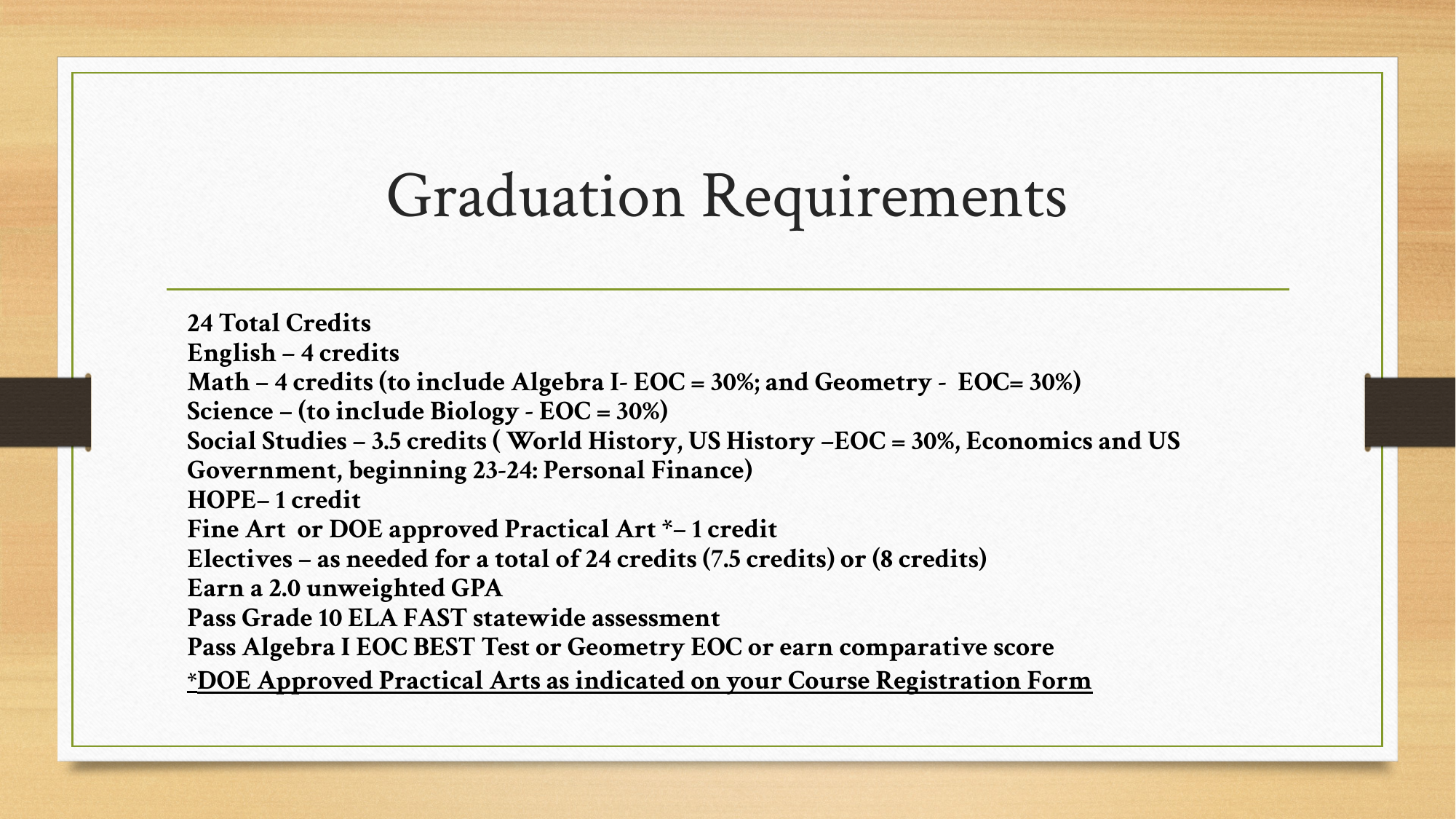

# Graduation Requirements
24 Total Credits
English – 4 credits
Math – 4 credits (to include Algebra I- EOC = 30%; and Geometry -  EOC= 30%)
Science – (to include Biology - EOC = 30%)
Social Studies – 3.5 credits ( World History, US History –EOC = 30%, Economics and US Government, beginning 23-24: Personal Finance)
HOPE– 1 credit
Fine Art  or DOE approved Practical Art *– 1 credit
Electives – as needed for a total of 24 credits (7.5 credits) or (8 credits)
Earn a 2.0 unweighted GPA
Pass Grade 10 ELA FAST statewide assessment
Pass Algebra I EOC BEST Test or Geometry EOC or earn comparative score
*DOE Approved Practical Arts as indicated on your Course Registration Form